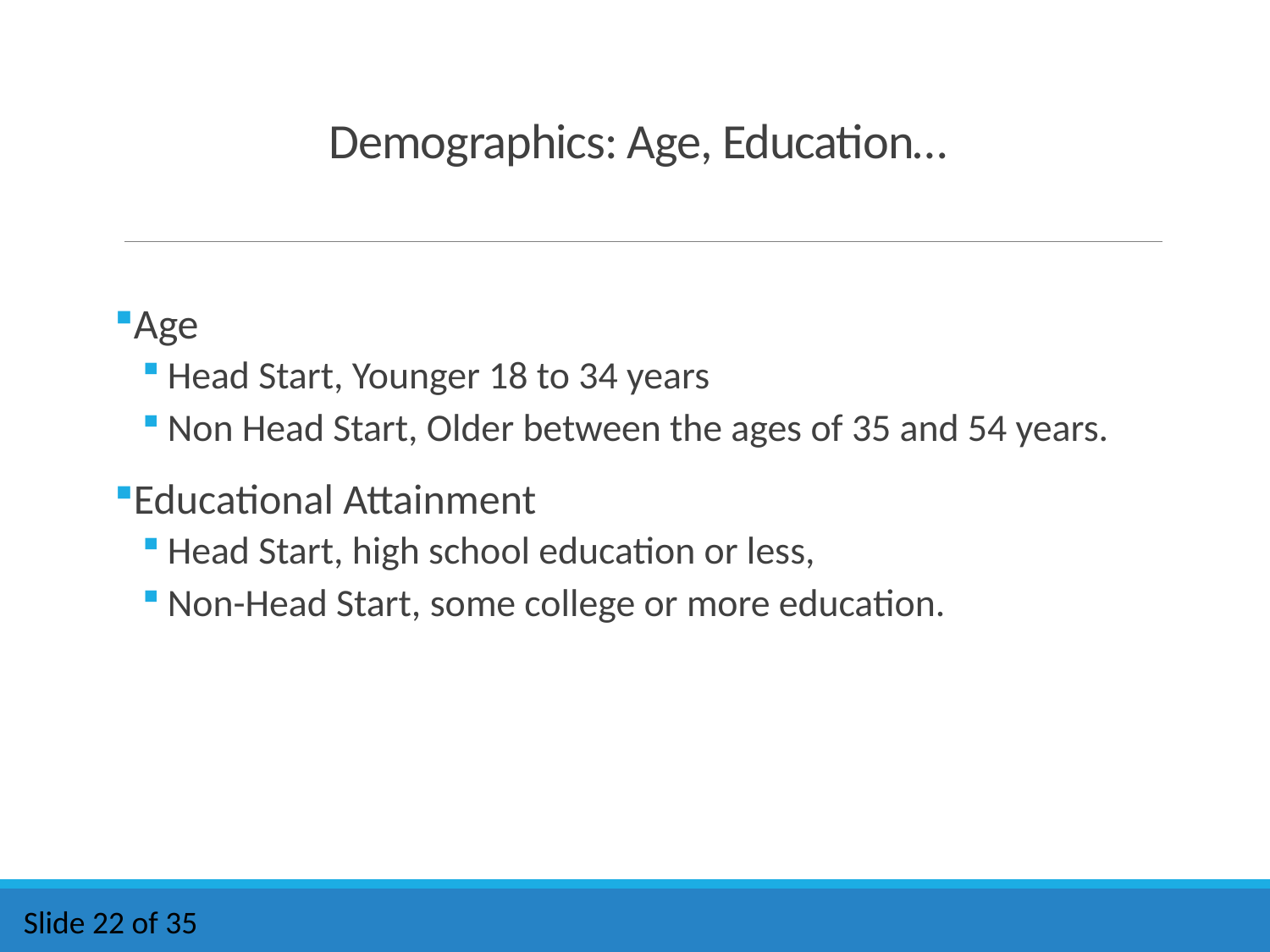

# Demographics: Age, Education…
Age
Head Start, Younger 18 to 34 years
Non Head Start, Older between the ages of 35 and 54 years.
Educational Attainment
Head Start, high school education or less,
Non-Head Start, some college or more education.

Slide 22 of 35